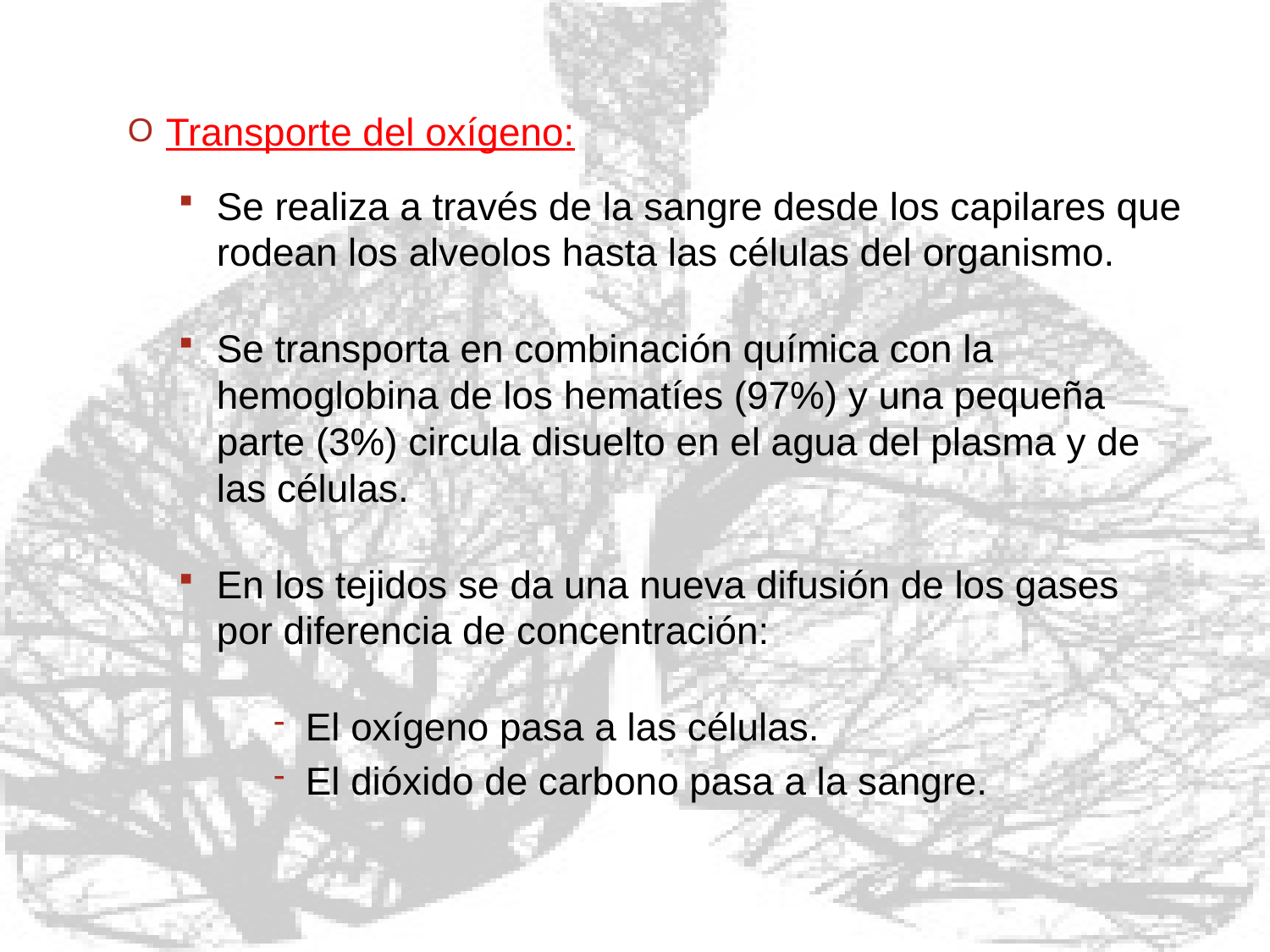

Transporte del oxígeno:

Se realiza a través de la sangre desde los capilares que rodean los alveolos hasta las células del organismo.

Se transporta en combinación química con la hemoglobina de los hematíes (97%) y una pequeña parte (3%) circula disuelto en el agua del plasma y de las células.

En los tejidos se da una nueva difusión de los gases por diferencia de concentración:

El oxígeno pasa a las células.
El dióxido de carbono pasa a la sangre.